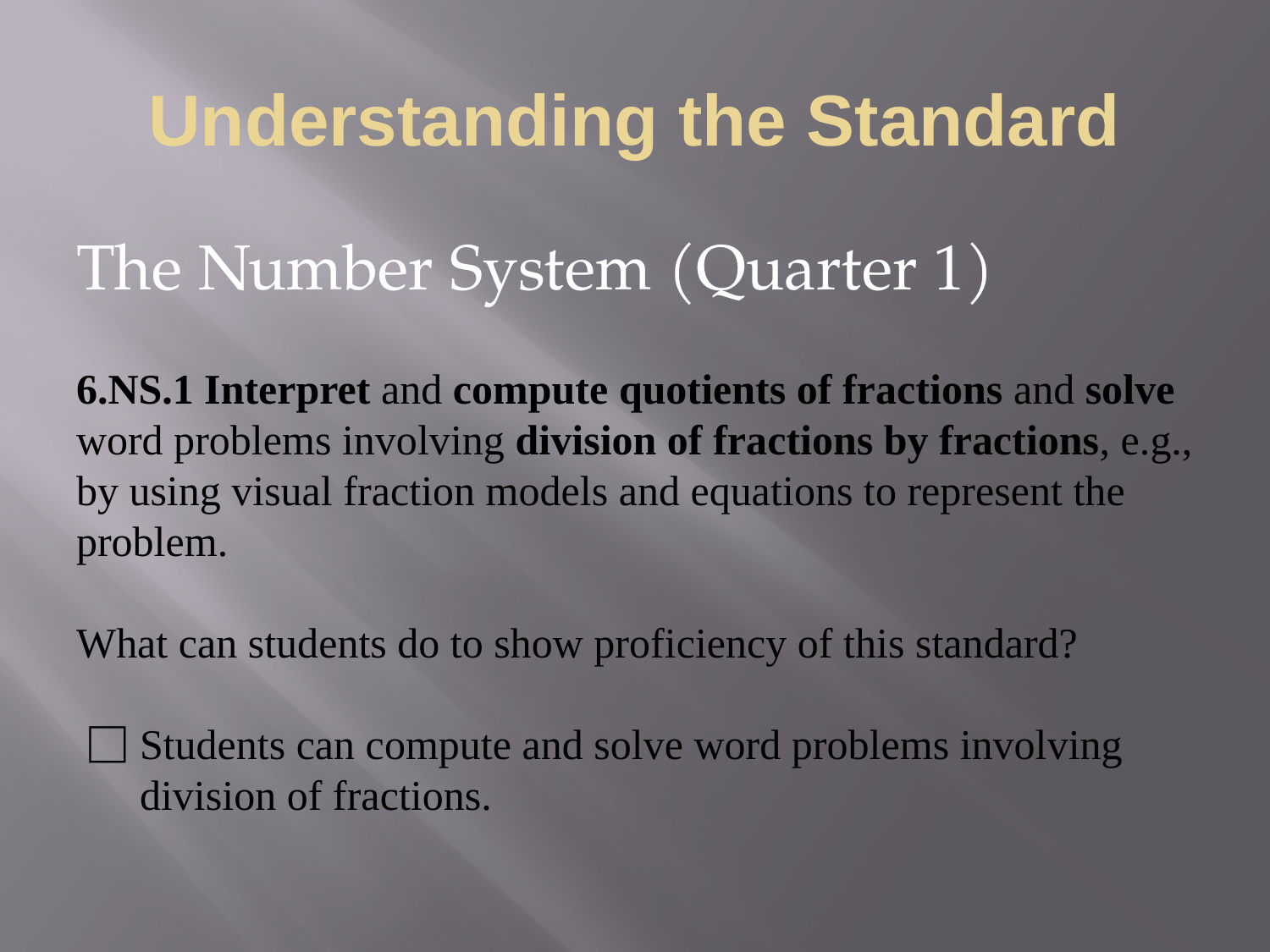

# Understanding the Standard
The Number System (Quarter 1)

6.NS.1 Interpret and compute quotients of fractions and solve word problems involving division of fractions by fractions, e.g., by using visual fraction models and equations to represent the problem.

What can students do to show proficiency of this standard?

Students can compute and solve word problems involving division of fractions.